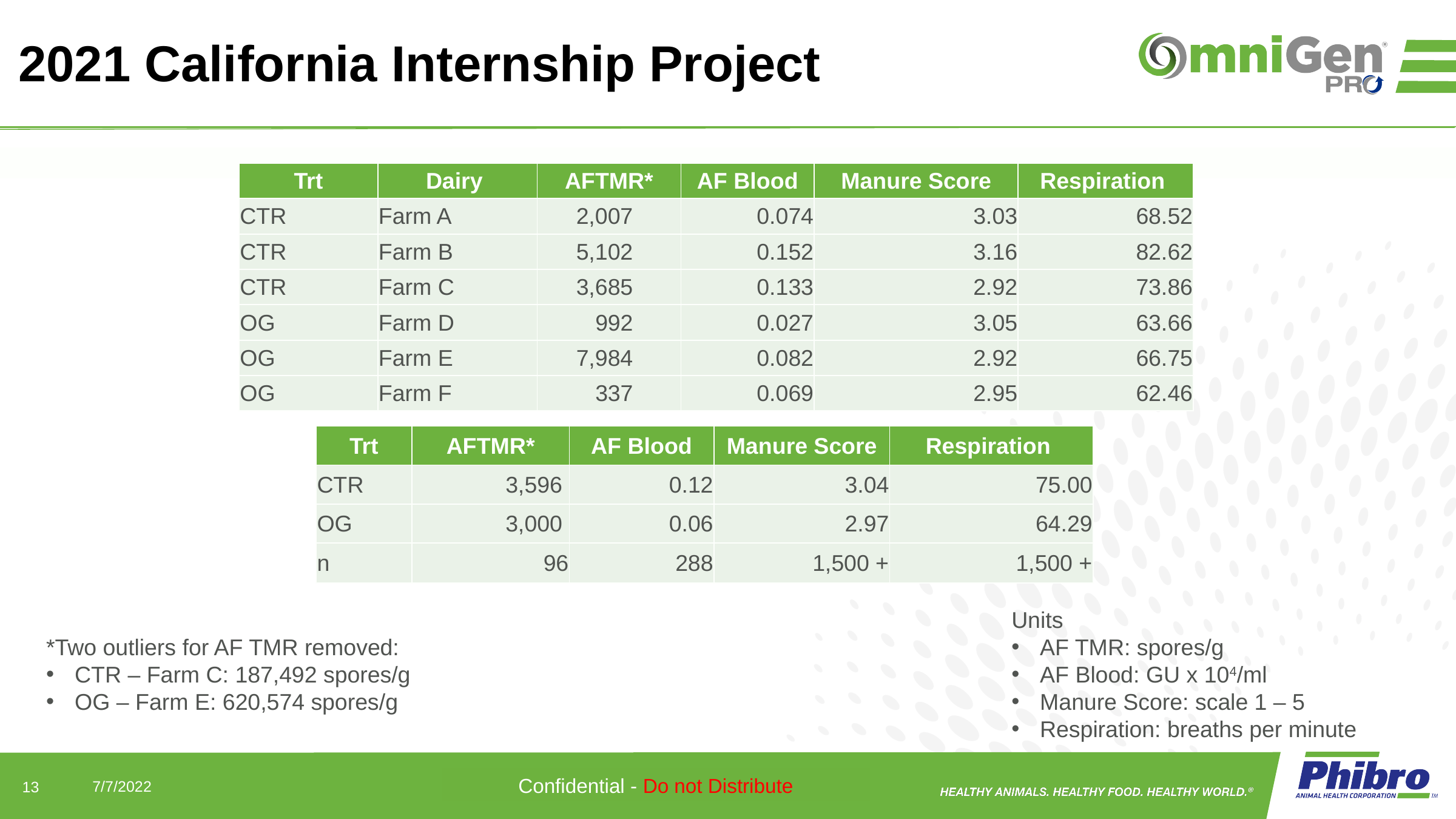

# 2021 California Internship Project

| Trt | Dairy | AFTMR\* | AF Blood | Manure Score | Respiration |
| --- | --- | --- | --- | --- | --- |
| CTR | Farm A | 2,007 | 0.074 | 3.03 | 68.52 |
| CTR | Farm B | 5,102 | 0.152 | 3.16 | 82.62 |
| CTR | Farm C | 3,685 | 0.133 | 2.92 | 73.86 |
| OG | Farm D | 992 | 0.027 | 3.05 | 63.66 |
| OG | Farm E | 7,984 | 0.082 | 2.92 | 66.75 |
| OG | Farm F | 337 | 0.069 | 2.95 | 62.46 |
| Trt | AFTMR\* | AF Blood | Manure Score | Respiration |
| --- | --- | --- | --- | --- |
| CTR | 3,596 | 0.12 | 3.04 | 75.00 |
| OG | 3,000 | 0.06 | 2.97 | 64.29 |
| n | 96 | 288 | 1,500 + | 1,500 + |
Units
AF TMR: spores/g
AF Blood: GU x 104/ml
Manure Score: scale 1 – 5
Respiration: breaths per minute
*Two outliers for AF TMR removed:
CTR – Farm C: 187,492 spores/g
OG – Farm E: 620,574 spores/g
Confidential - Do not Distribute
13
7/7/2022